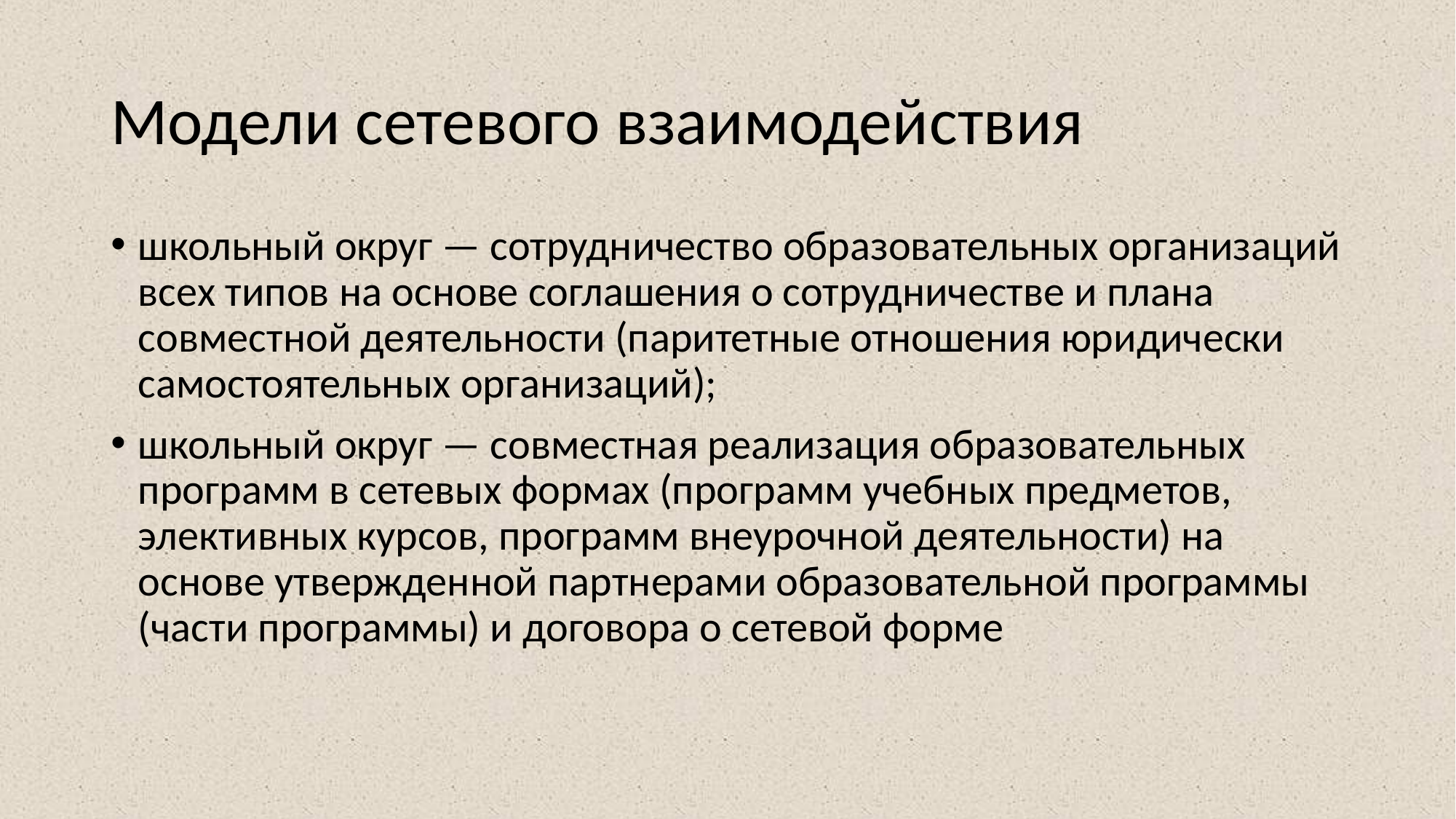

# Модели сетевого взаимодей­ствия
школьный округ — сотрудничество образовательных организаций всех типов на основе соглашения о сотрудничестве и плана совместной деятельности (паритетные отношения юридически самостоятельных организаций);
школьный округ — совместная реализация образовательных программ в сетевых формах (программ учебных предметов, элективных курсов, программ внеурочной деятельности) на основе утвержденной партнерами образовательной программы (части программы) и договора о сетевой форме